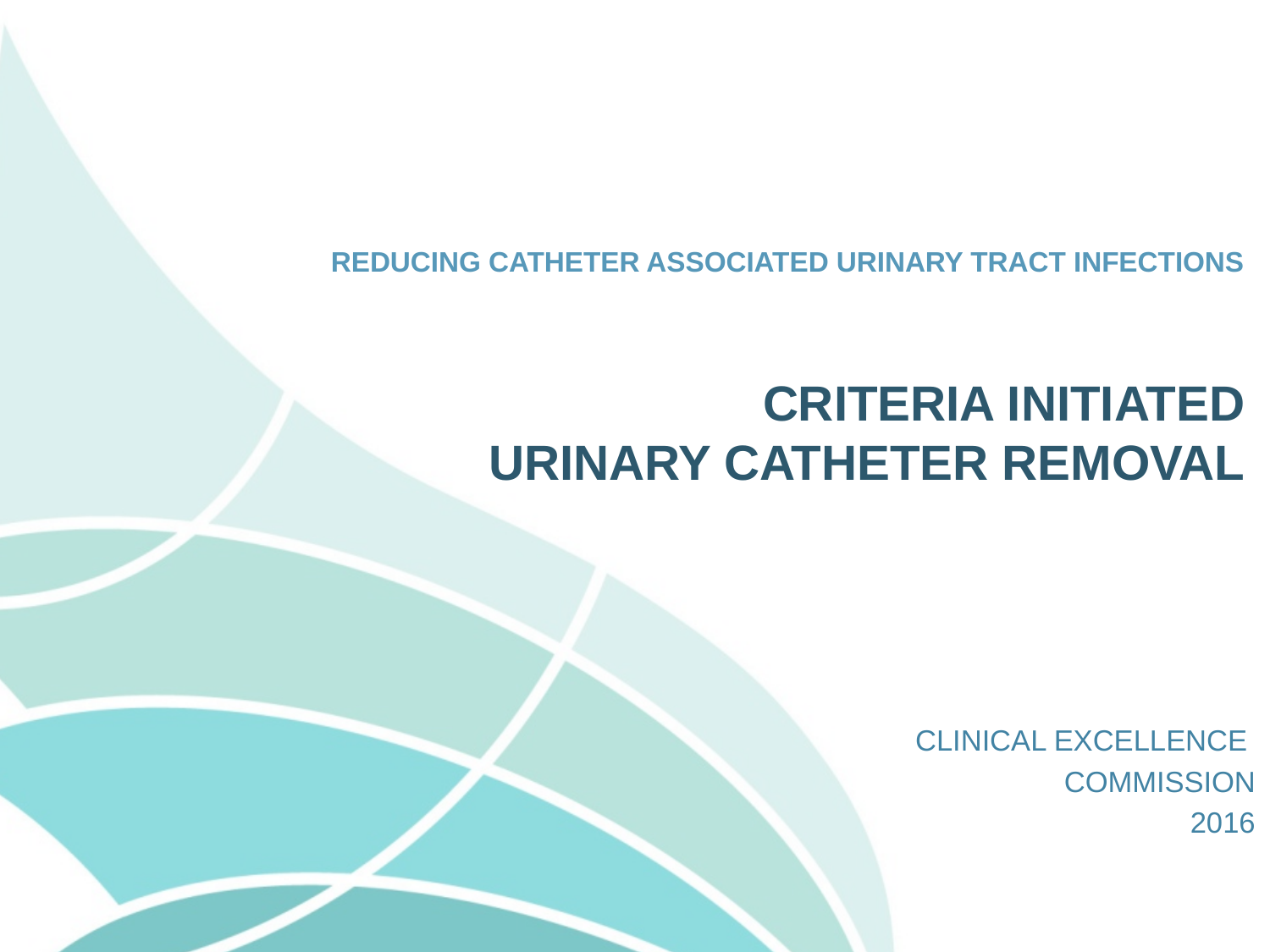

# REDUCING CATHETER ASSOCIATED URINARY TRACT INFECTIONS
CRITERIA INITIATED
URINARY CATHETER REMOVAL
CLINICAL EXCELLENCE
COMMISSION
2016